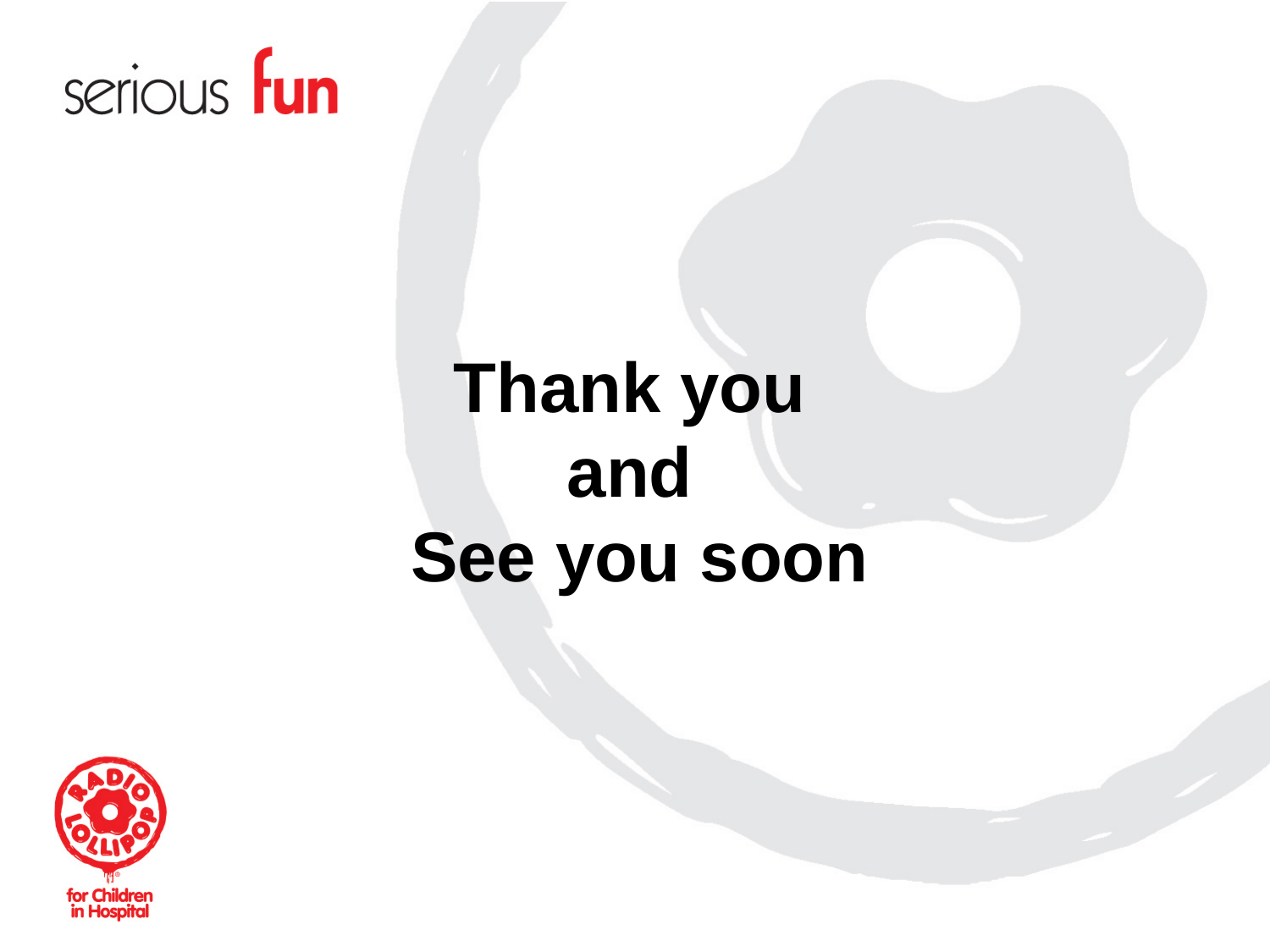

# Thank you and See you soon